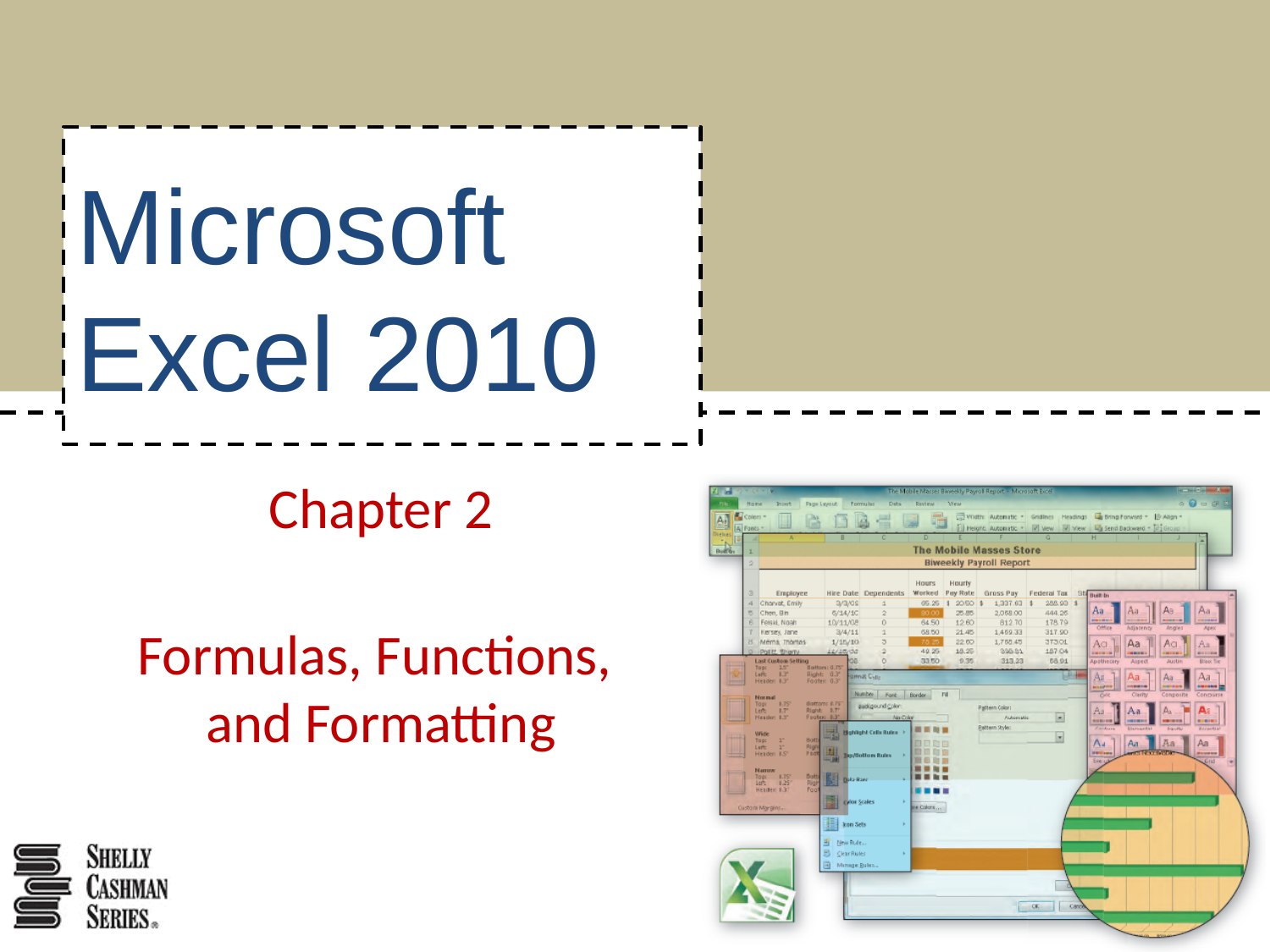

# Microsoft Excel 2010
Chapter 2
Formulas, Functions,
and Formatting